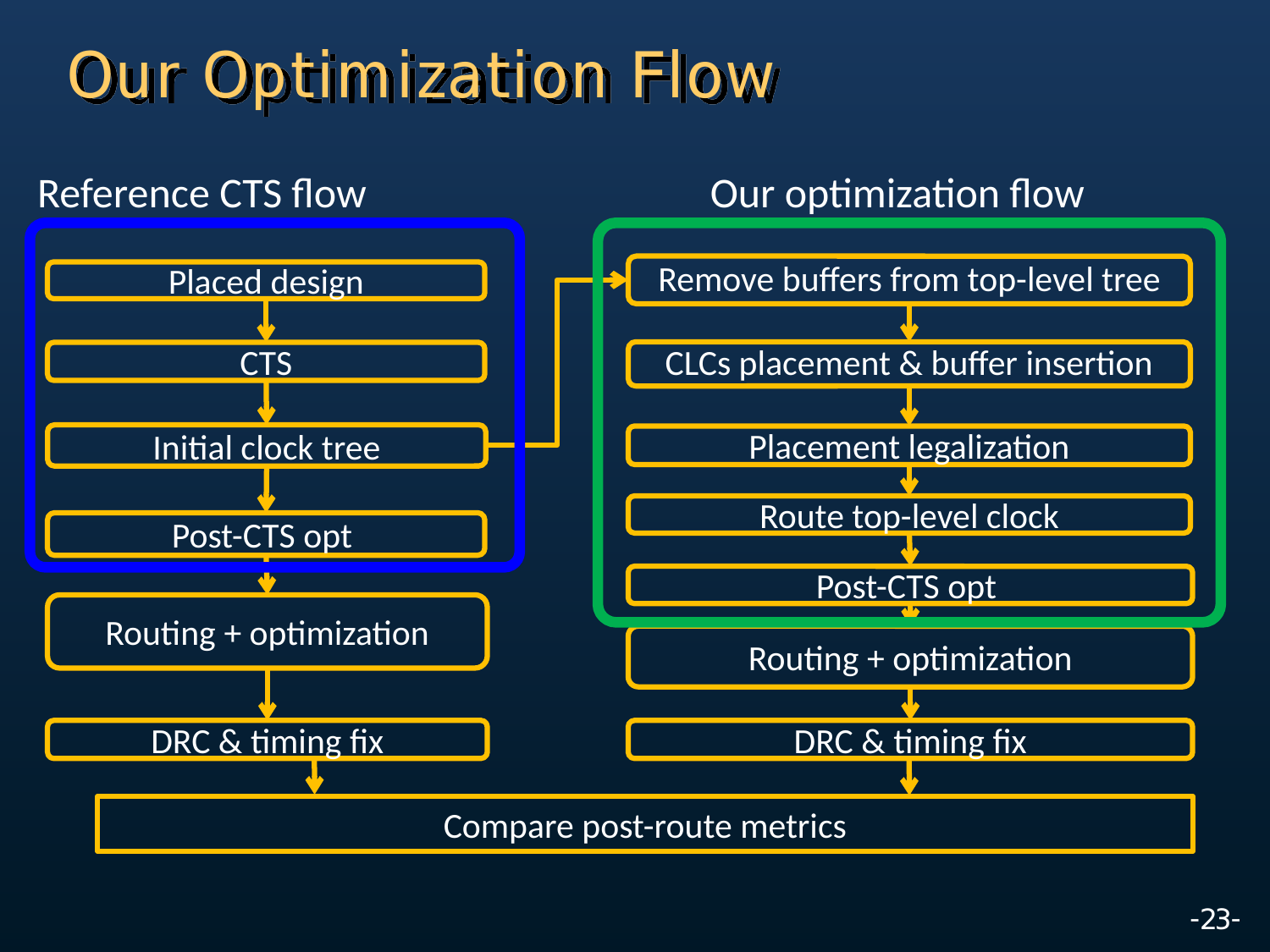

# Our Optimization Flow
Reference CTS flow
Our optimization flow

Remove buffers from top-level tree
Placed design
CLCs placement & buffer insertion
CTS
Initial clock tree
Placement legalization
Route top-level clock
Post-CTS opt
Post-CTS opt
Routing + optimization
Routing + optimization
DRC & timing fix
DRC & timing fix
Compare post-route metrics